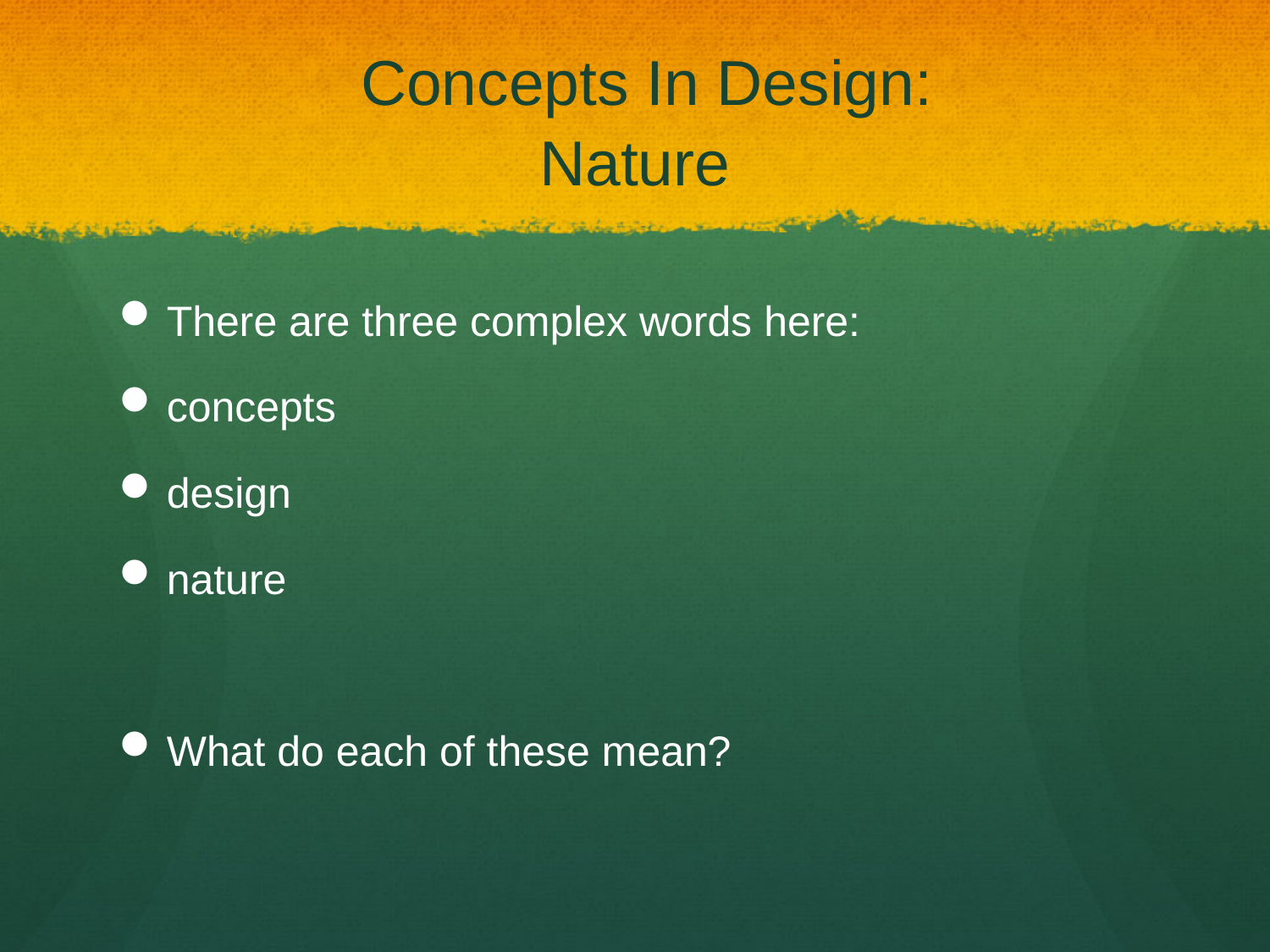

# Concepts In Design: Nature
There are three complex words here:
concepts
design
nature

What do each of these mean?